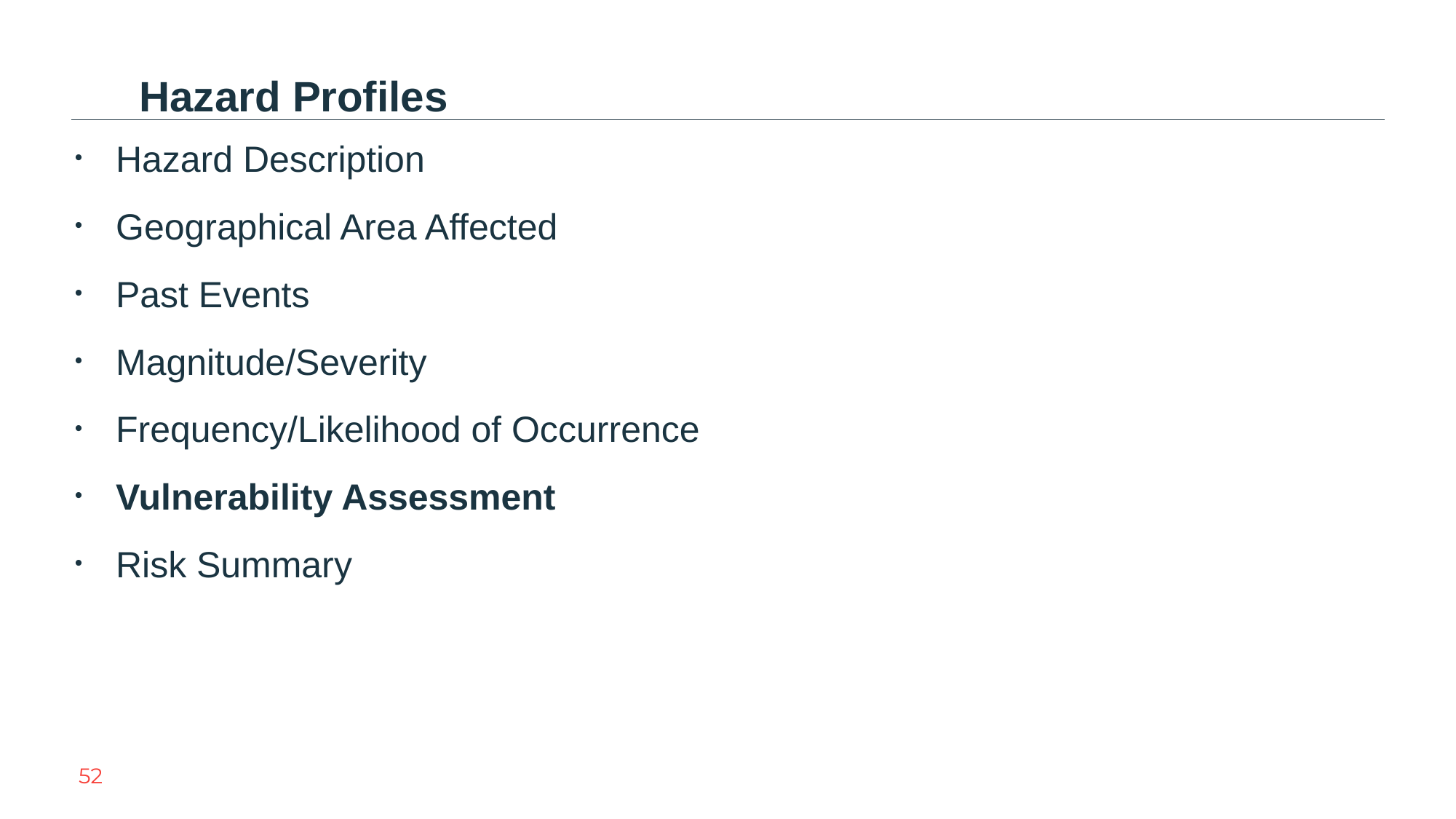

Hazard Profiles
Hazard Description
Geographical Area Affected
Past Events
Magnitude/Severity
Frequency/Likelihood of Occurrence
Vulnerability Assessment
Risk Summary